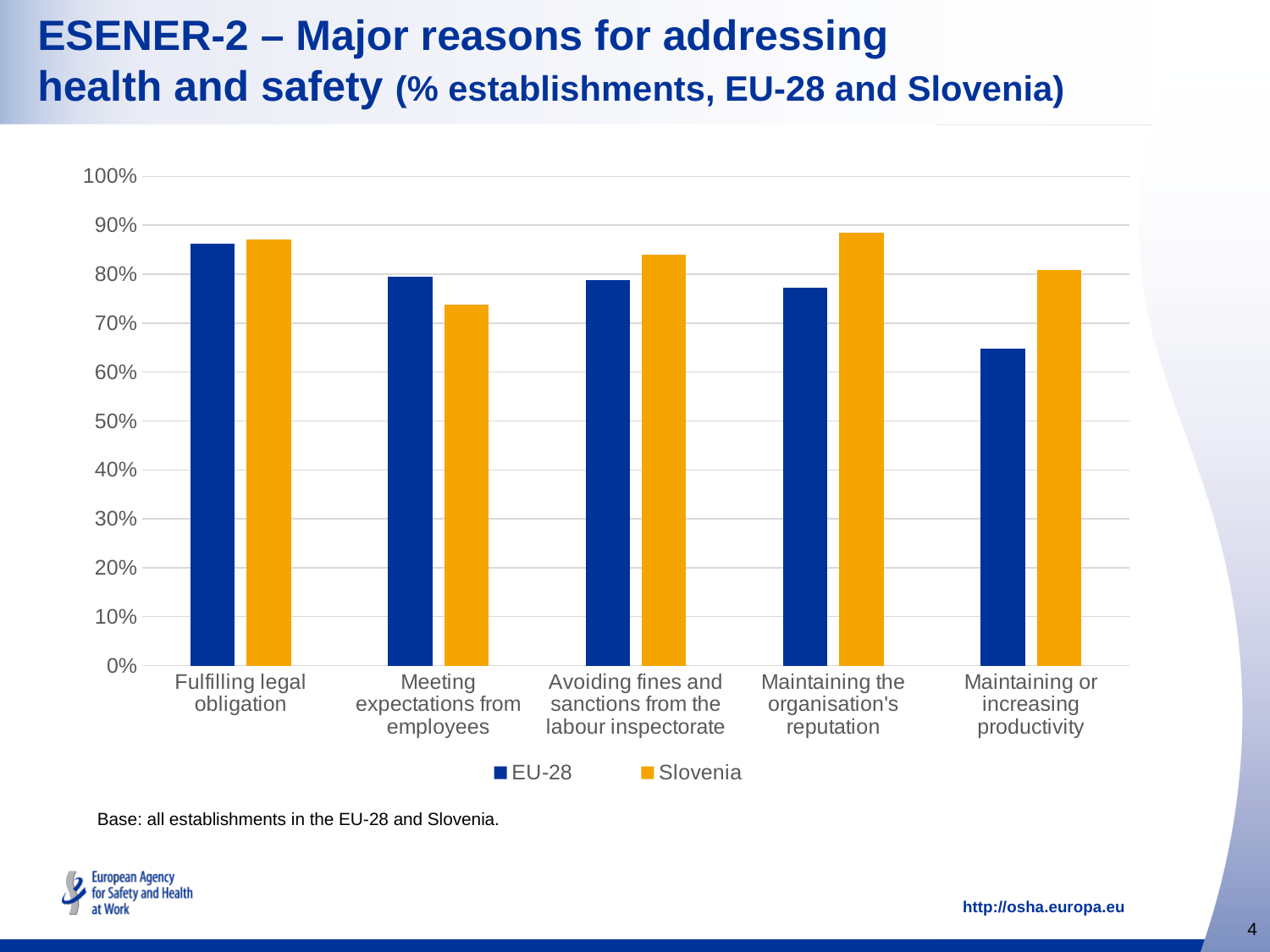

# ESENER-2 – Major reasons for addressing health and safety (% establishments, EU-28 and Slovenia)

### Chart

| Category | EU-28 | Slovenia |
|---|---|---|
| Fulfilling legal obligation | 0.8617266321060135 | 0.8706548442910083 |
| Meeting expectations from employees | 0.7955030070994193 | 0.736903216037427 |
| Avoiding fines and sanctions from the labour inspectorate | 0.7875300490185144 | 0.8395007129944736 |
| Maintaining the organisation's reputation | 0.7728198944798095 | 0.8854502290017925 |
| Maintaining or increasing productivity | 0.6484729787911189 | 0.8079854283444722 |
Base: all establishments in the EU-28 and Slovenia.